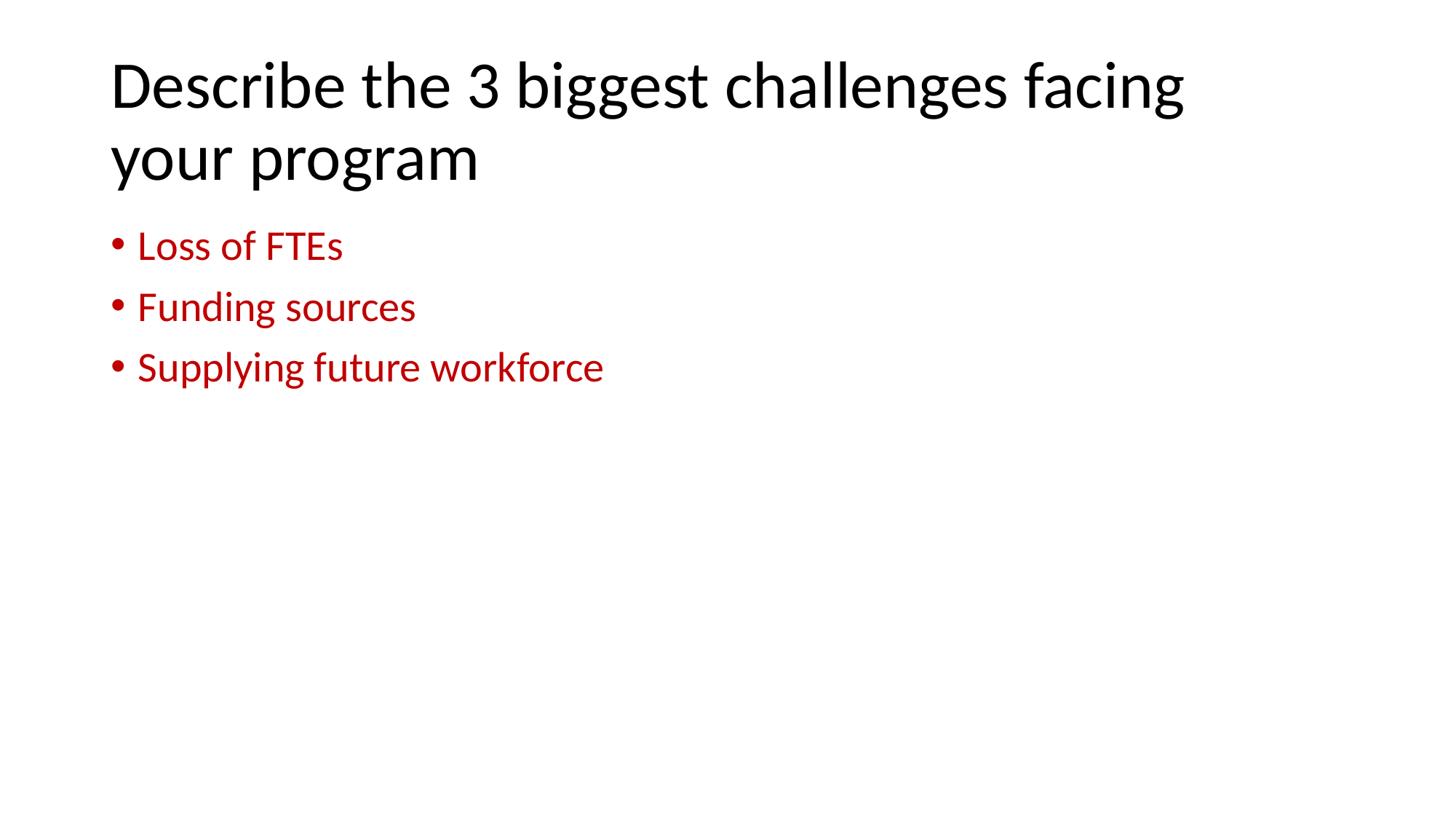

# Describe the 3 biggest challenges facing your program
Loss of FTEs
Funding sources
Supplying future workforce